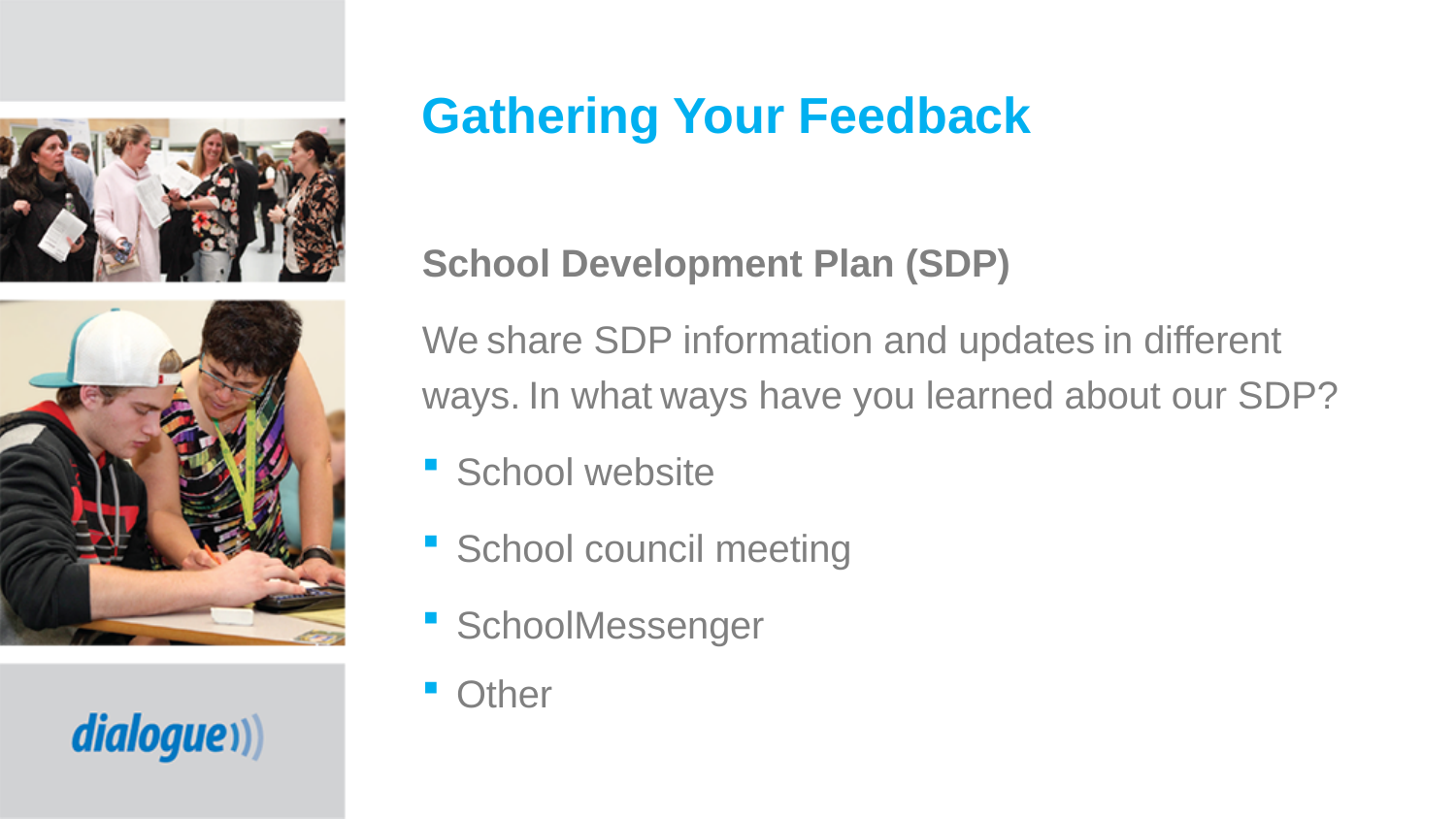

# Gathering Your Feedback
School Development Plan (SDP)
We share SDP information and updates in different ways. In what ways have you learned about our SDP?
School website
School council meeting
SchoolMessenger
Other